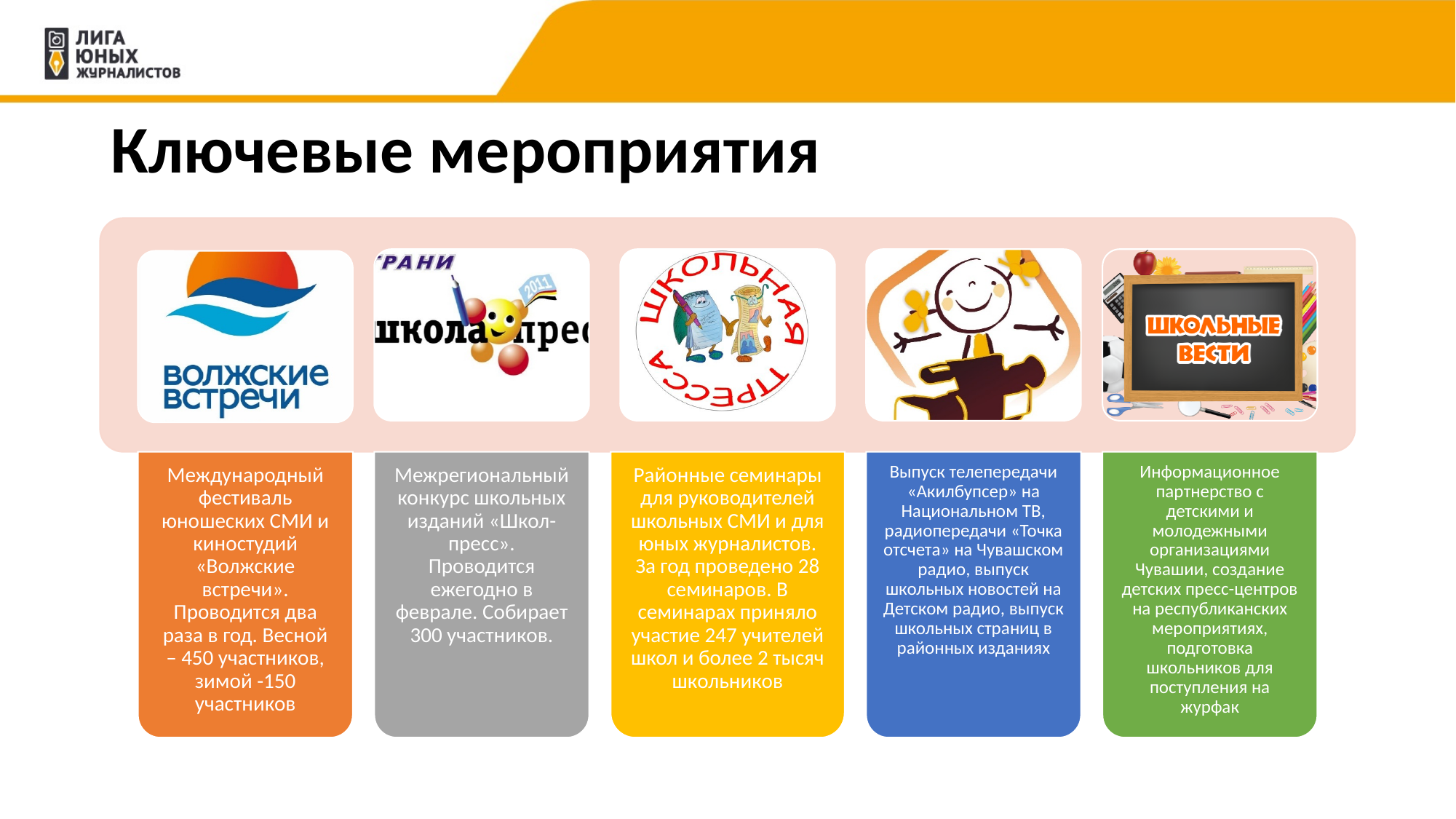

# Ключевые мероприятия
Международный фестиваль юношеских СМИ и киностудий «Волжские встречи». Проводится два раза в год. Весной – 450 участников, зимой -150 участников
Межрегиональный конкурс школьных изданий «Школ-пресс». Проводится ежегодно в феврале. Собирает 300 участников.
Районные семинары для руководителей школьных СМИ и для юных журналистов. За год проведено 28 семинаров. В семинарах приняло участие 247 учителей школ и более 2 тысяч школьников
Выпуск телепередачи «Акилбупсер» на Национальном ТВ, радиопередачи «Точка отсчета» на Чувашском радио, выпуск школьных новостей на Детском радио, выпуск школьных страниц в районных изданиях
Информационное партнерство с детскими и молодежными организациями Чувашии, создание детских пресс-центров на республиканских мероприятиях, подготовка школьников для поступления на журфак